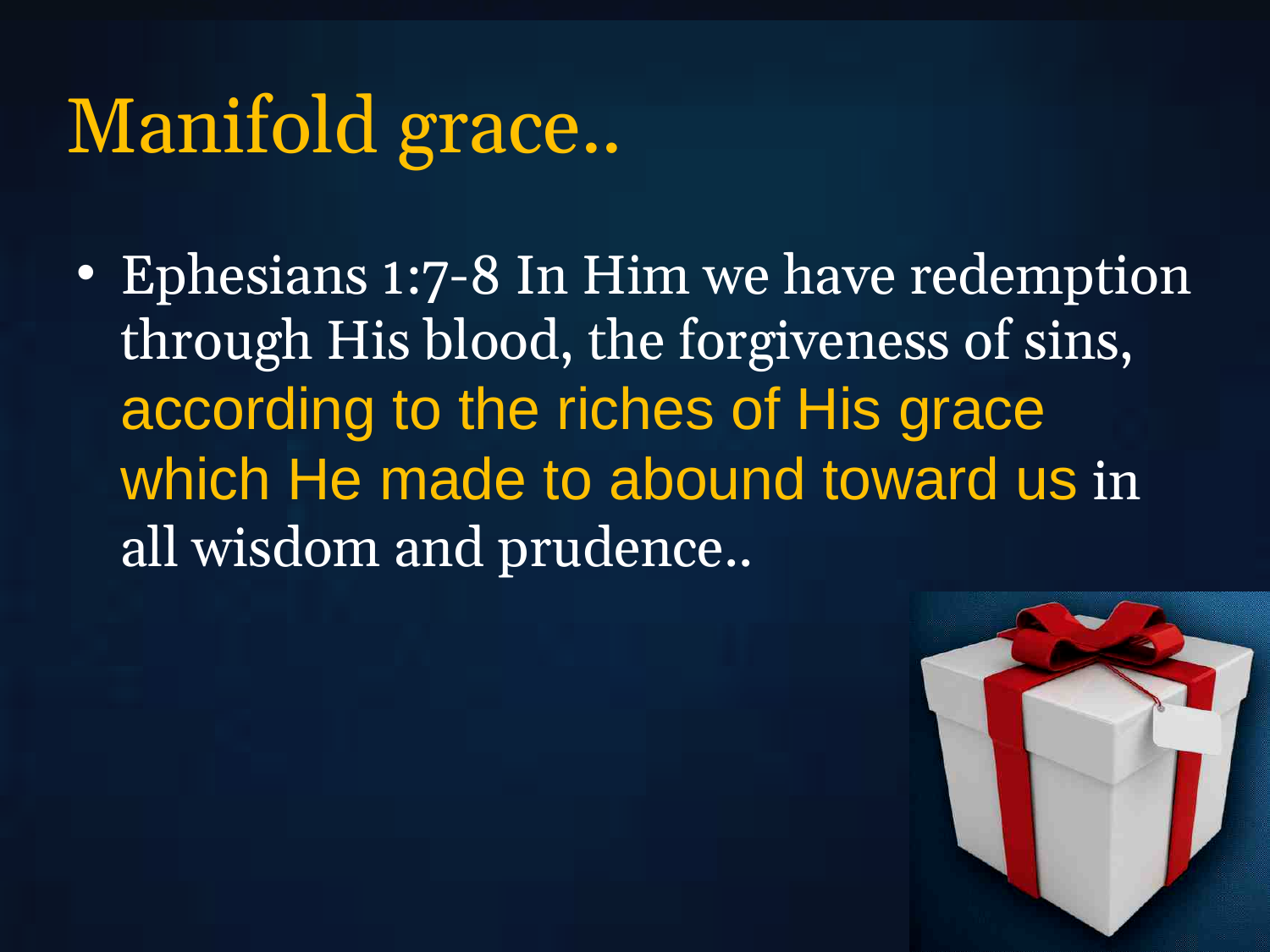

# Manifold grace..
Ephesians 1:7-8 In Him we have redemption through His blood, the forgiveness of sins, according to the riches of His grace which He made to abound toward us in all wisdom and prudence..